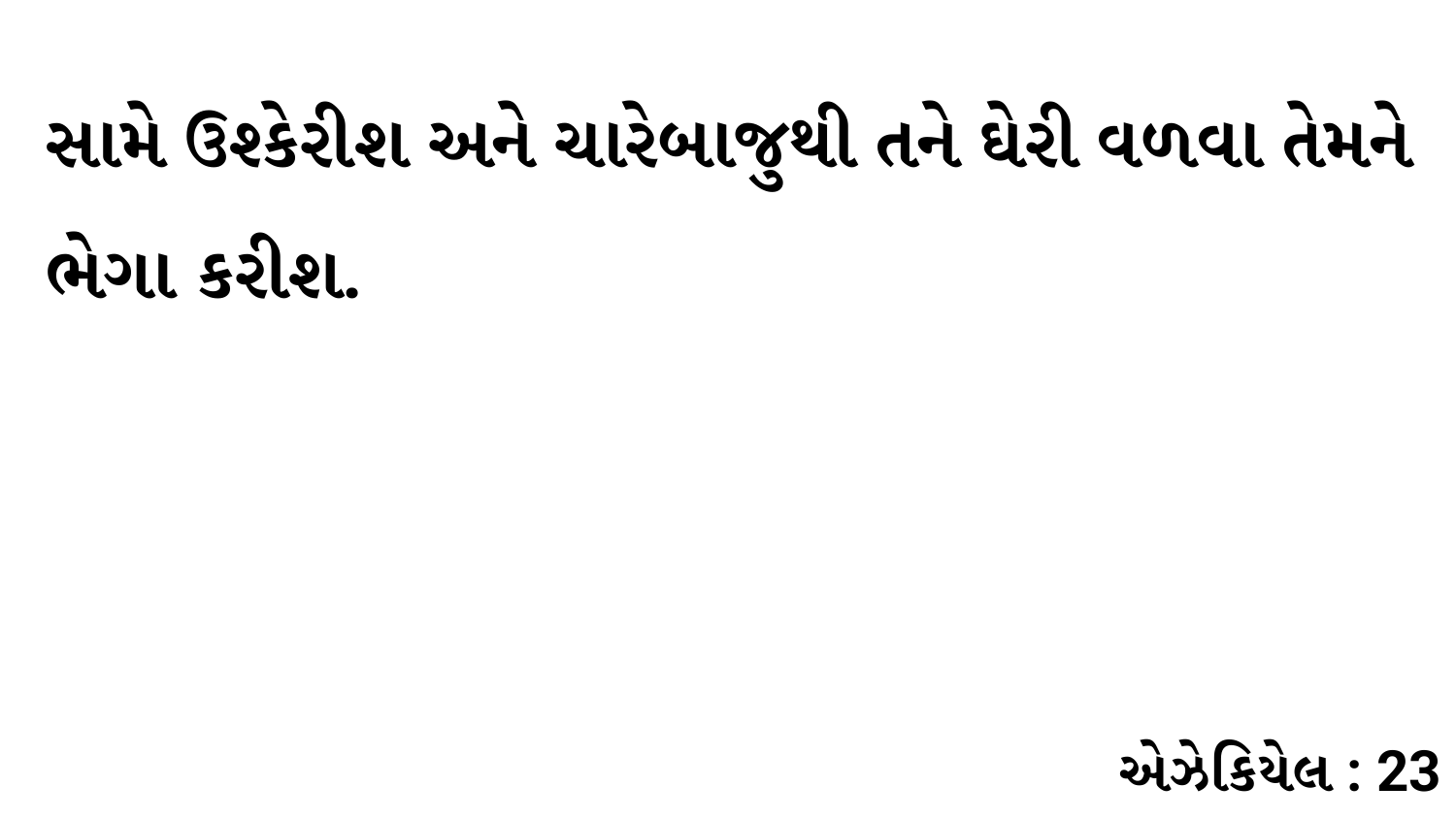

સામે ઉશ્કેરીશ અને ચારેબાજુથી તને ઘેરી વળવા તેમને ભેગા કરીશ.
એઝેકિયેલ : 23